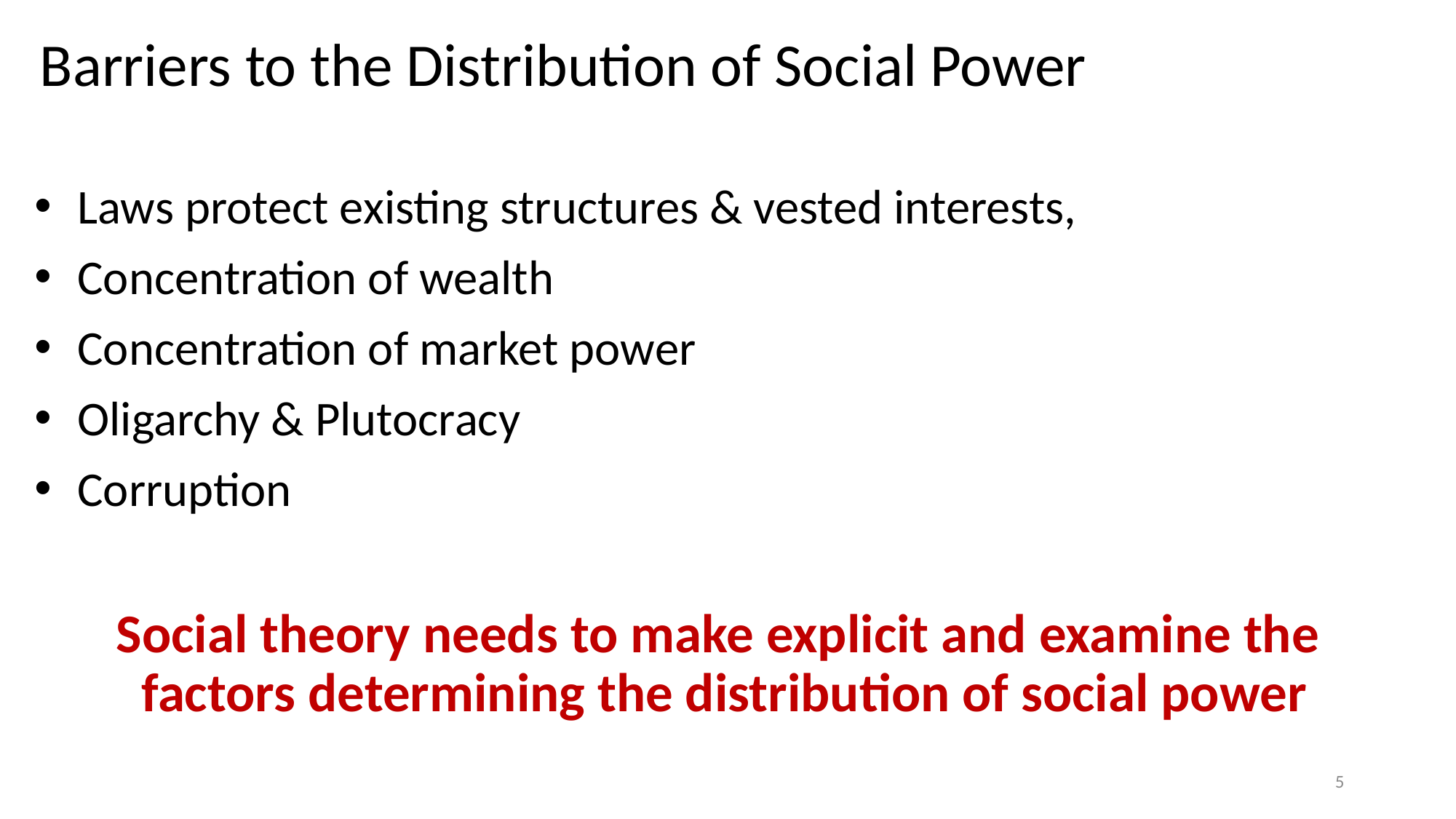

# Barriers to the Distribution of Social Power
Laws protect existing structures & vested interests,
Concentration of wealth
Concentration of market power
Oligarchy & Plutocracy
Corruption

Social theory needs to make explicit and examine the
factors determining the distribution of social power
5